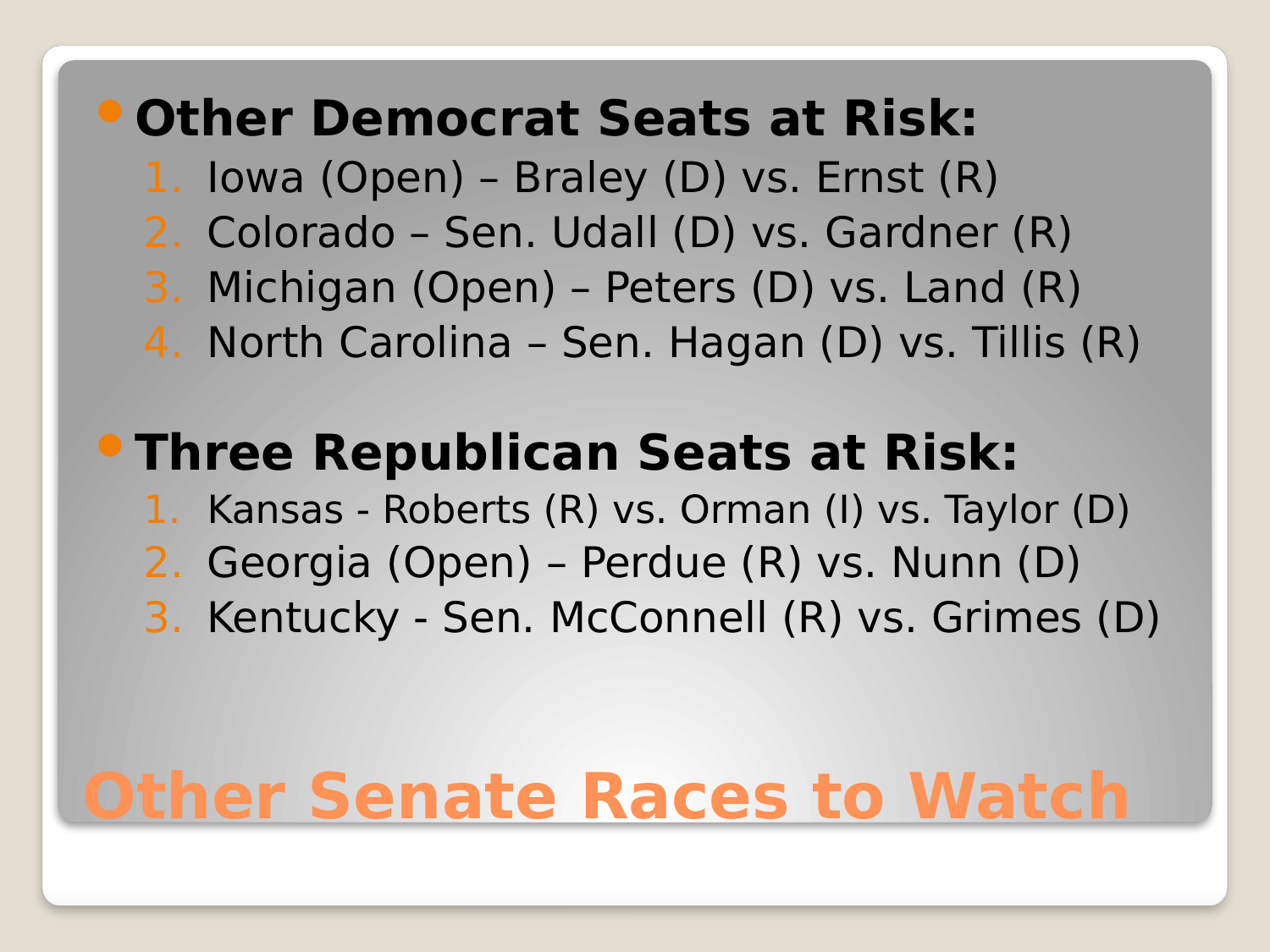

Other Democrat Seats at Risk:
Iowa (Open) – Braley (D) vs. Ernst (R)
Colorado – Sen. Udall (D) vs. Gardner (R)
Michigan (Open) – Peters (D) vs. Land (R)
North Carolina – Sen. Hagan (D) vs. Tillis (R)

Three Republican Seats at Risk:
Kansas - Roberts (R) vs. Orman (I) vs. Taylor (D)
Georgia (Open) – Perdue (R) vs. Nunn (D)
Kentucky - Sen. McConnell (R) vs. Grimes (D)
# Other Senate Races to Watch